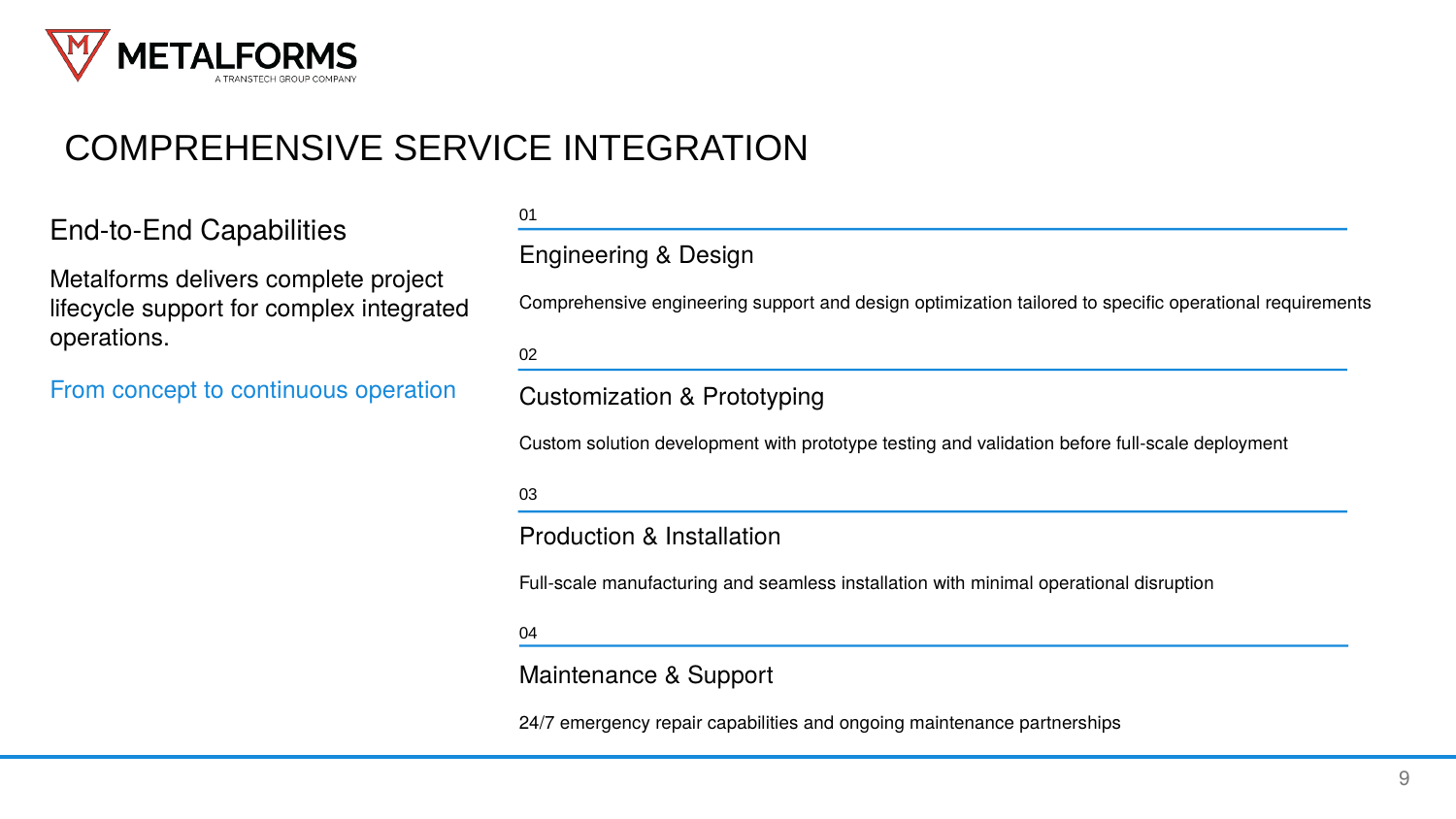

Comprehensive Service Integration

01
End-to-End Capabilities

Engineering & Design
Metalforms delivers complete project lifecycle support for complex integrated operations.
Comprehensive engineering support and design optimization tailored to specific operational requirements
02

From concept to continuous operation
Customization & Prototyping
Custom solution development with prototype testing and validation before full-scale deployment
03

Production & Installation
Full-scale manufacturing and seamless installation with minimal operational disruption
04

Maintenance & Support
24/7 emergency repair capabilities and ongoing maintenance partnerships
9